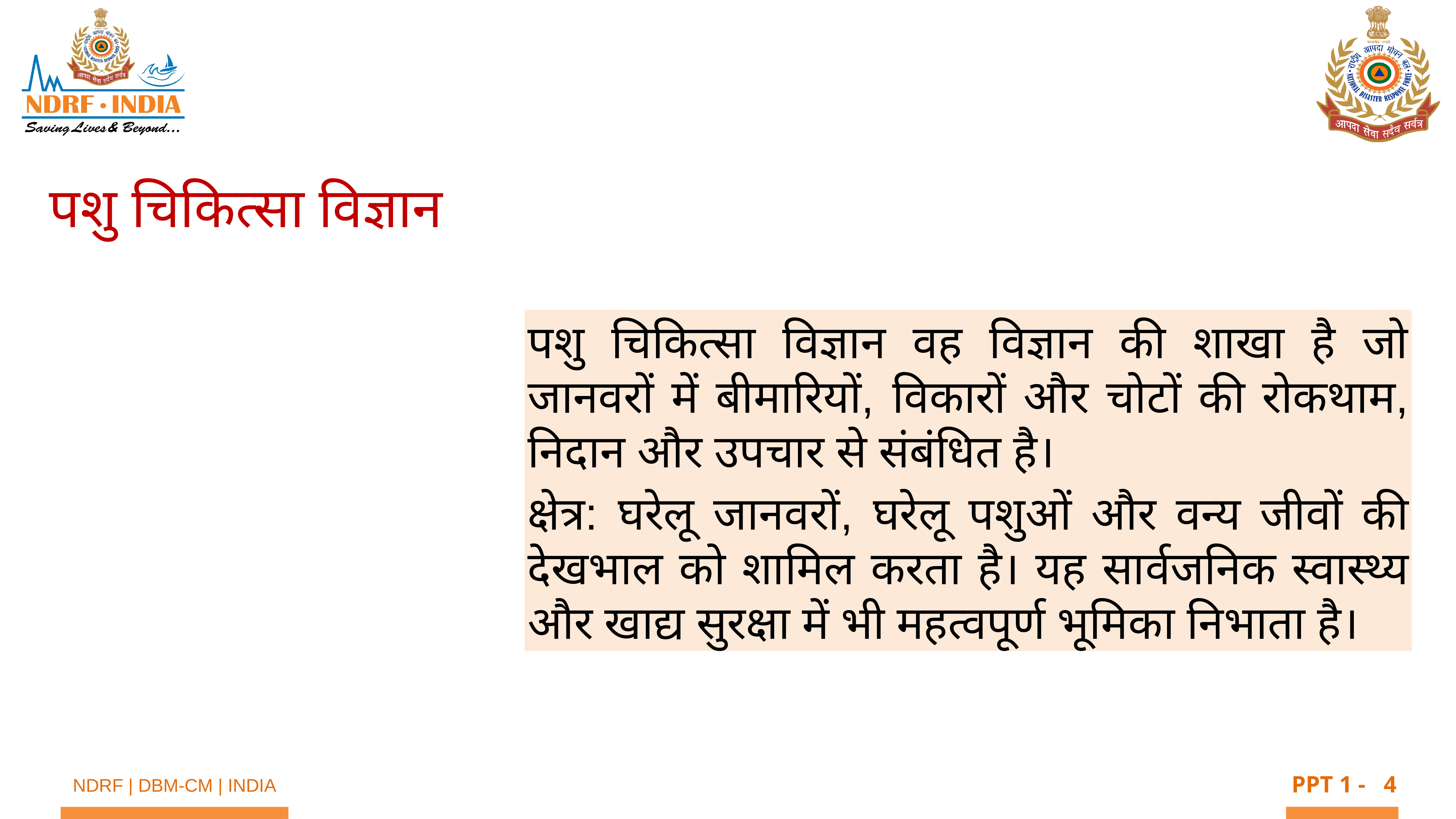

पशु चिकित्सा विज्ञान
पशु चिकित्सा विज्ञान वह विज्ञान की शाखा है जो जानवरों में बीमारियों, विकारों और चोटों की रोकथाम, निदान और उपचार से संबंधित है।
क्षेत्र: घरेलू जानवरों, घरेलू पशुओं और वन्य जीवों की देखभाल को शामिल करता है। यह सार्वजनिक स्वास्थ्य और खाद्य सुरक्षा में भी महत्वपूर्ण भूमिका निभाता है।
4